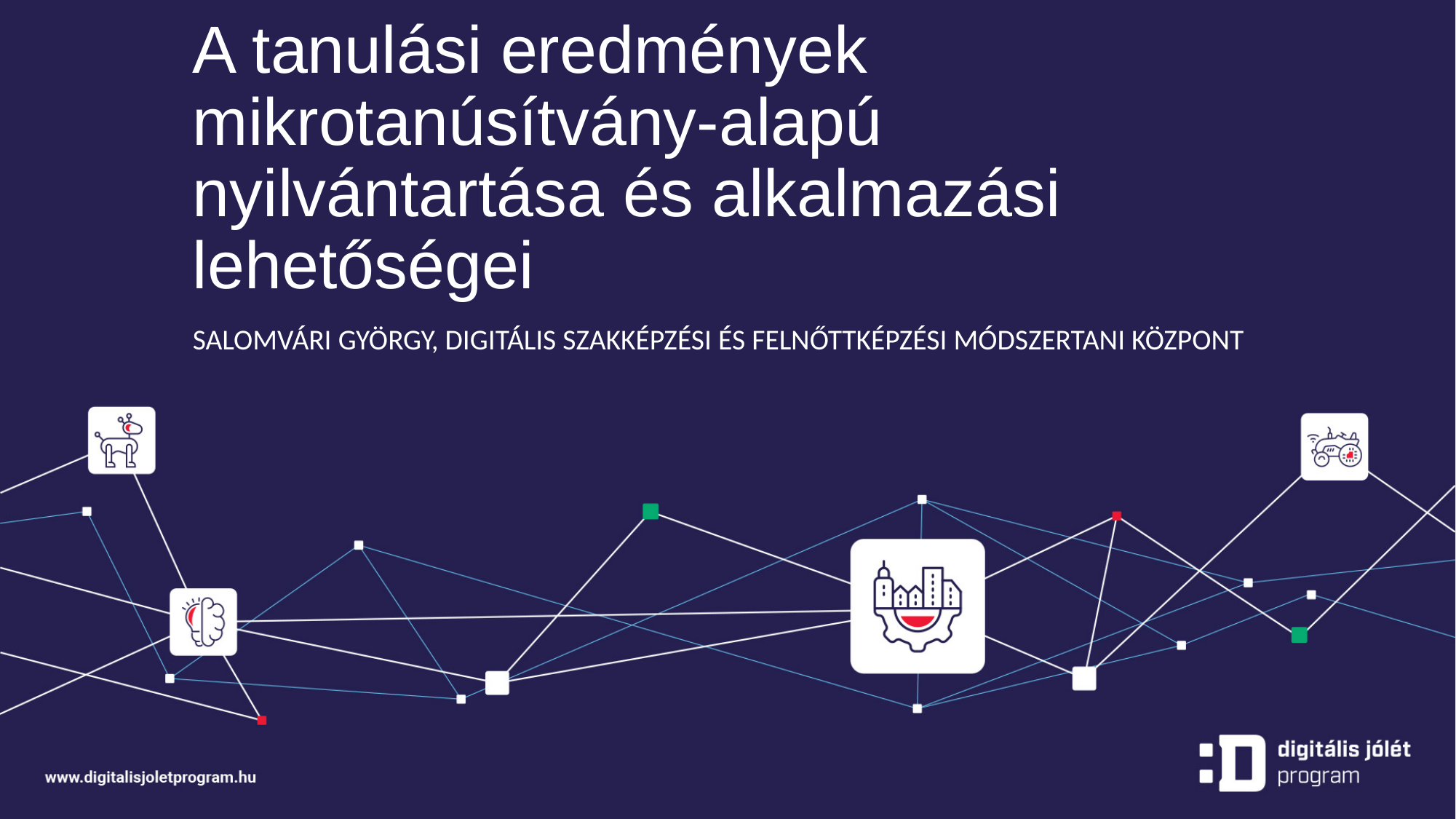

# A tanulási eredmények mikrotanúsítvány-alapú nyilvántartása és alkalmazási lehetőségei
Salomvári György, Digitális szakképzési és felnőttképzési módszertani központ